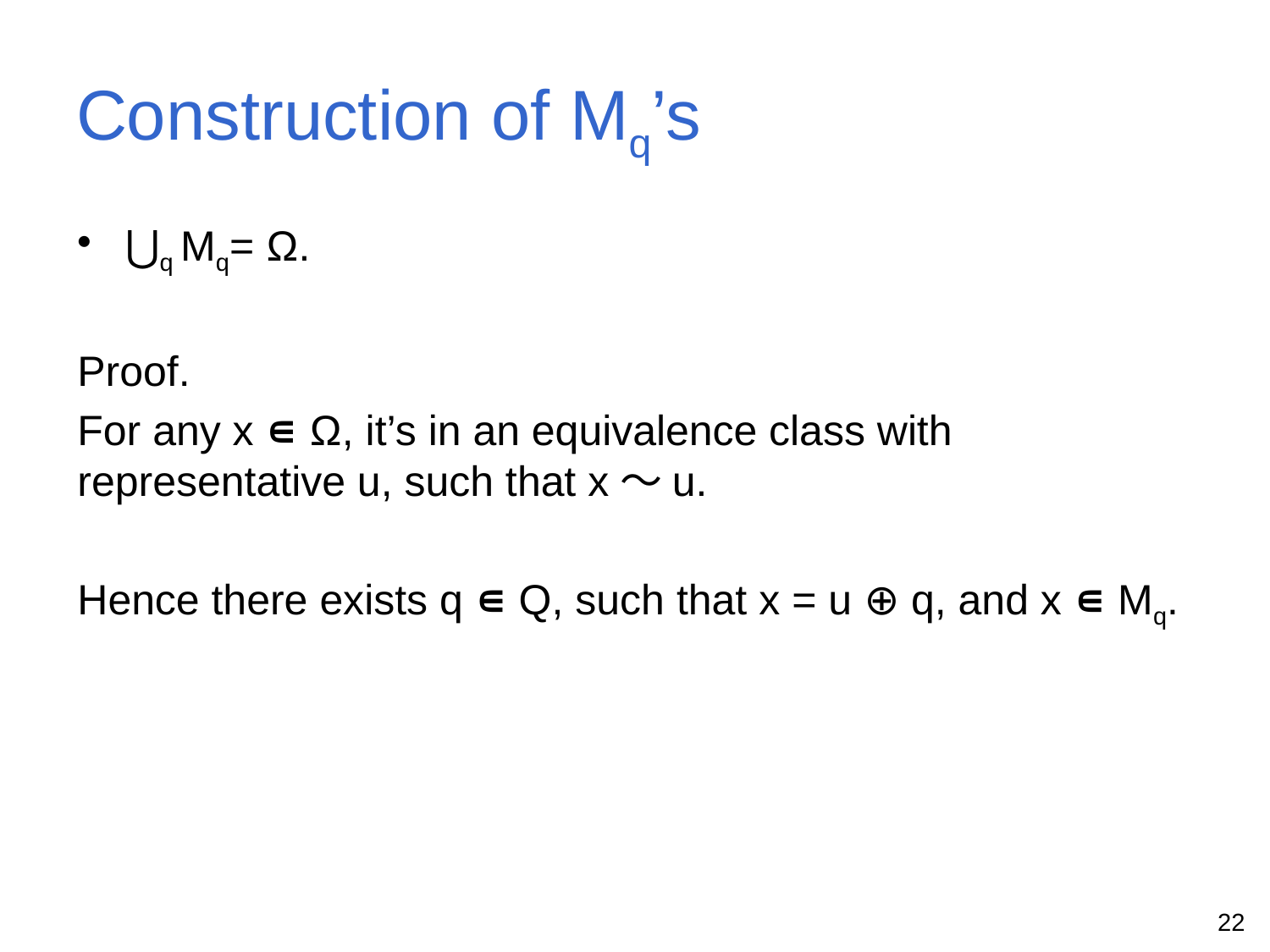

# Construction of Mq’s
⋃q Mq= Ω.

Proof.
For any x ∊ Ω, it’s in an equivalence class with representative u, such that x〜u.

Hence there exists q ∊ Q, such that x = u ⊕ q, and x ∊ Mq.